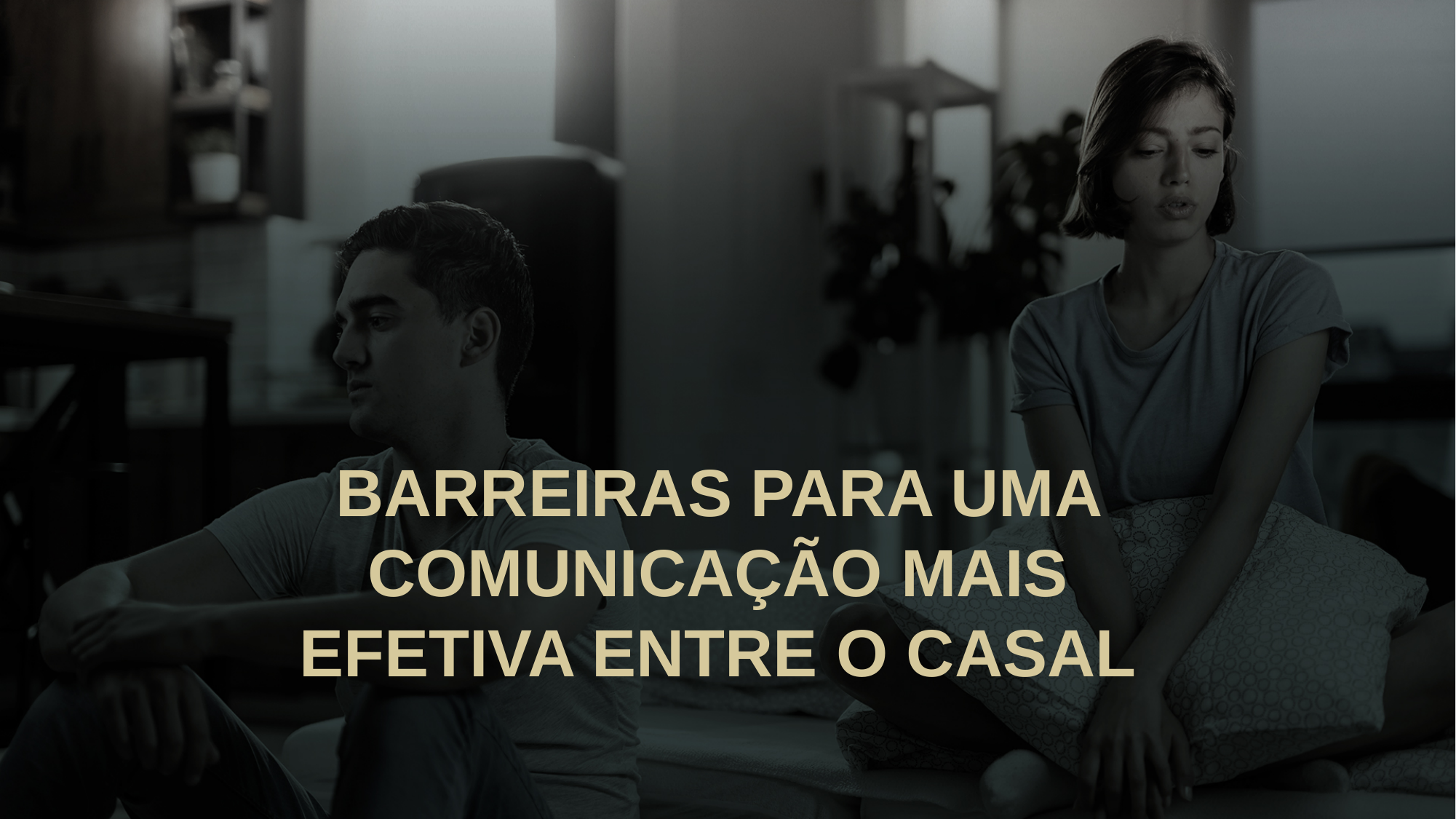

BARREIRAS PARA UMA COMUNICAÇÃO MAIS EFETIVA ENTRE O CASAL